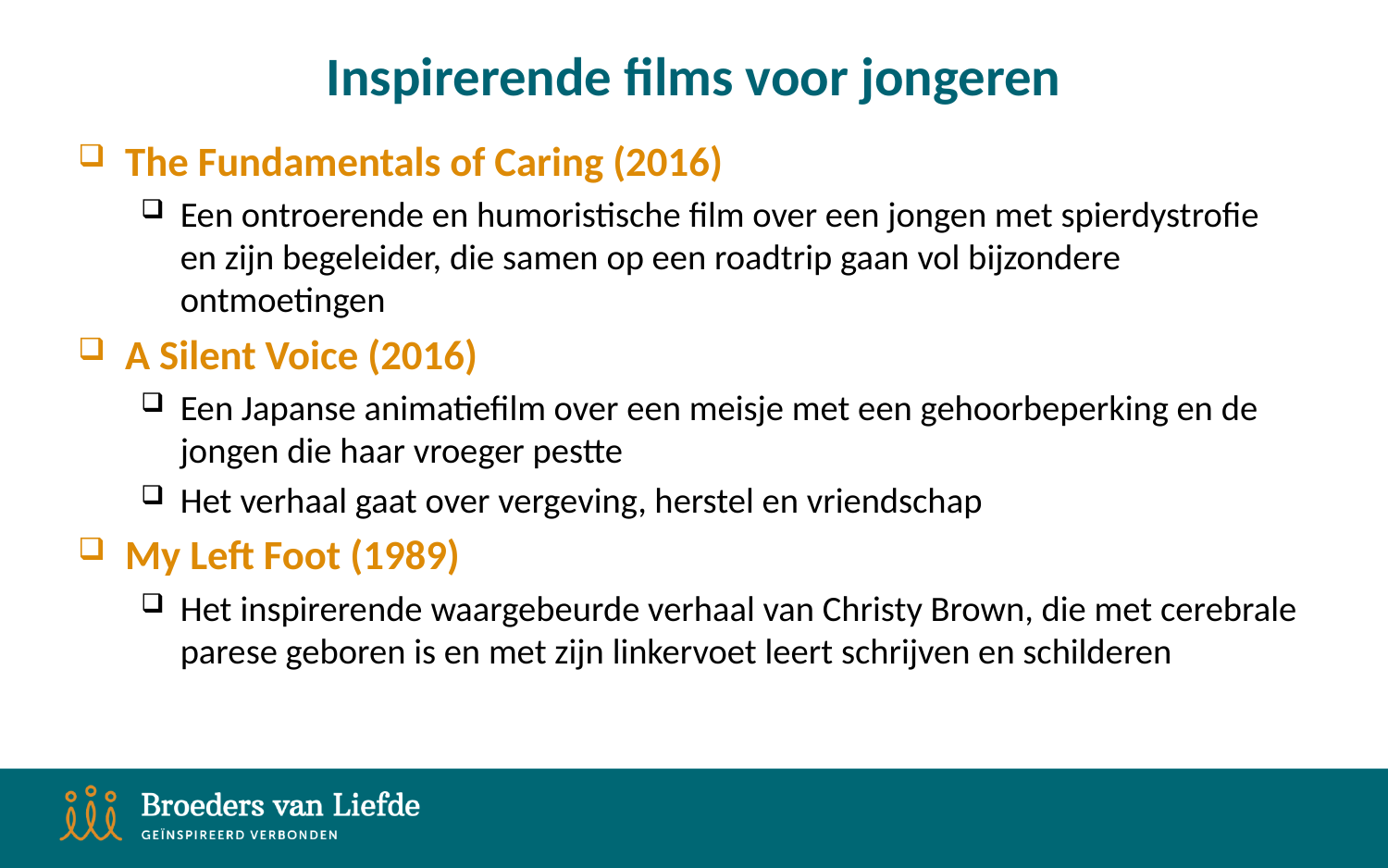

# Inspirerende films voor jongeren
The Fundamentals of Caring (2016)
Een ontroerende en humoristische film over een jongen met spierdystrofie en zijn begeleider, die samen op een roadtrip gaan vol bijzondere ontmoetingen
A Silent Voice (2016)
Een Japanse animatiefilm over een meisje met een gehoorbeperking en de jongen die haar vroeger pestte
Het verhaal gaat over vergeving, herstel en vriendschap
My Left Foot (1989)
Het inspirerende waargebeurde verhaal van Christy Brown, die met cerebrale parese geboren is en met zijn linkervoet leert schrijven en schilderen